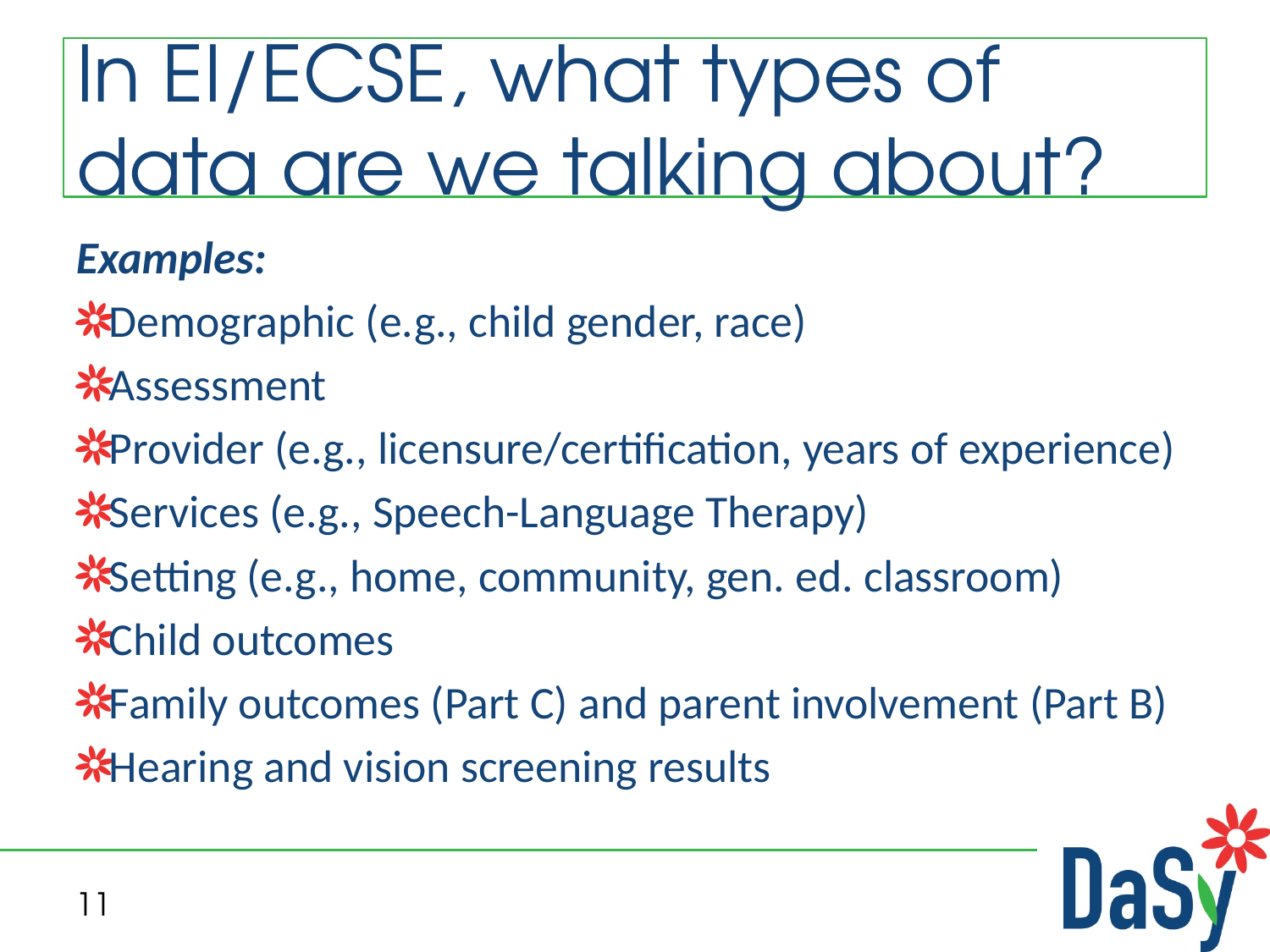

# In EI/ECSE, what types of data are we talking about?
Examples:
Demographic (e.g., child gender, race)
Assessment
Provider (e.g., licensure/certification, years of experience)
Services (e.g., Speech-Language Therapy)
Setting (e.g., home, community, gen. ed. classroom)
Child outcomes
Family outcomes (Part C) and parent involvement (Part B)
Hearing and vision screening results

11